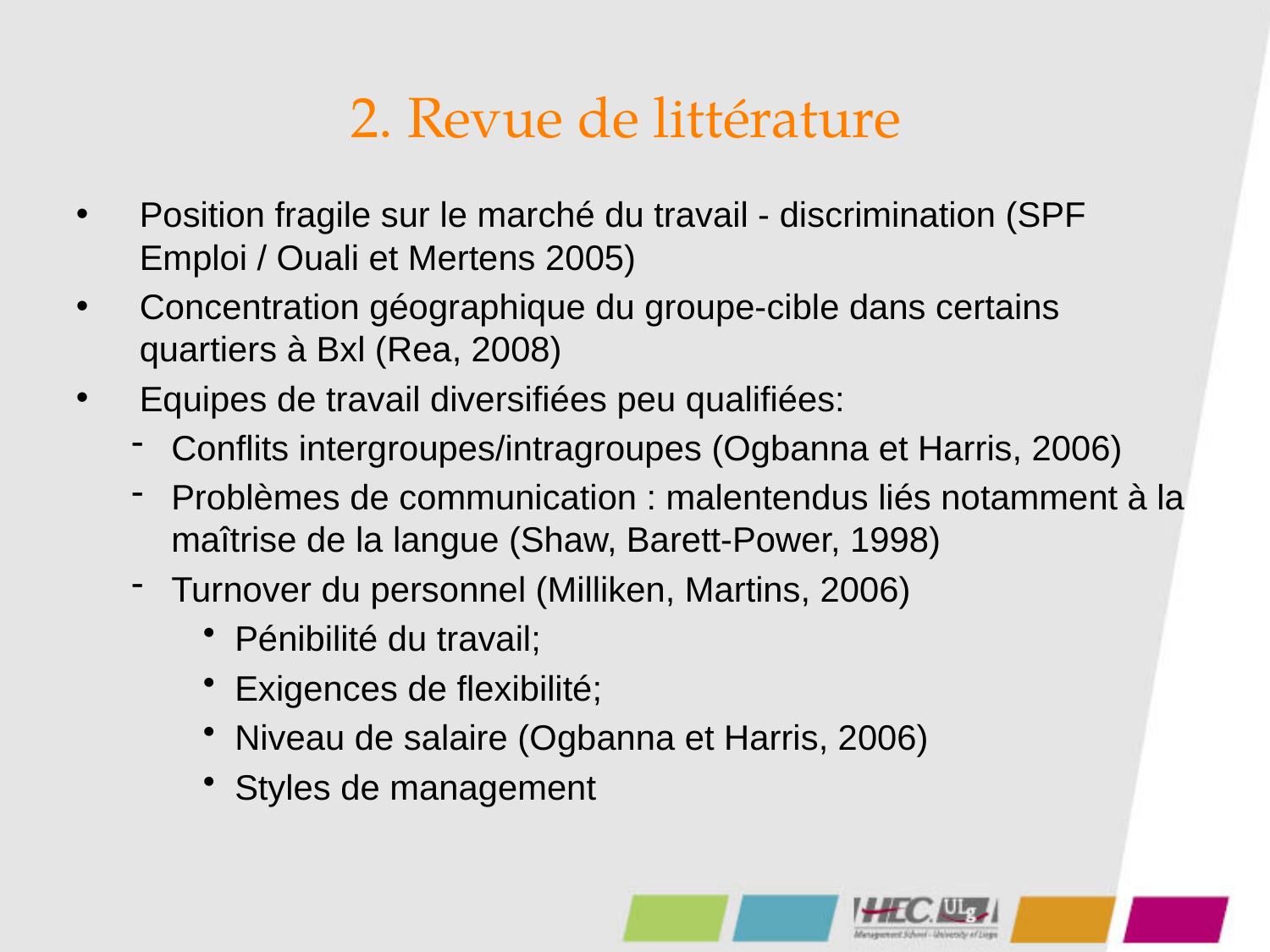

# 2. Revue de littérature
Position fragile sur le marché du travail - discrimination (SPF Emploi / Ouali et Mertens 2005)
Concentration géographique du groupe-cible dans certains quartiers à Bxl (Rea, 2008)
Equipes de travail diversifiées peu qualifiées:
Conflits intergroupes/intragroupes (Ogbanna et Harris, 2006)
Problèmes de communication : malentendus liés notamment à la maîtrise de la langue (Shaw, Barett-Power, 1998)
Turnover du personnel (Milliken, Martins, 2006)
Pénibilité du travail;
Exigences de flexibilité;
Niveau de salaire (Ogbanna et Harris, 2006)
Styles de management